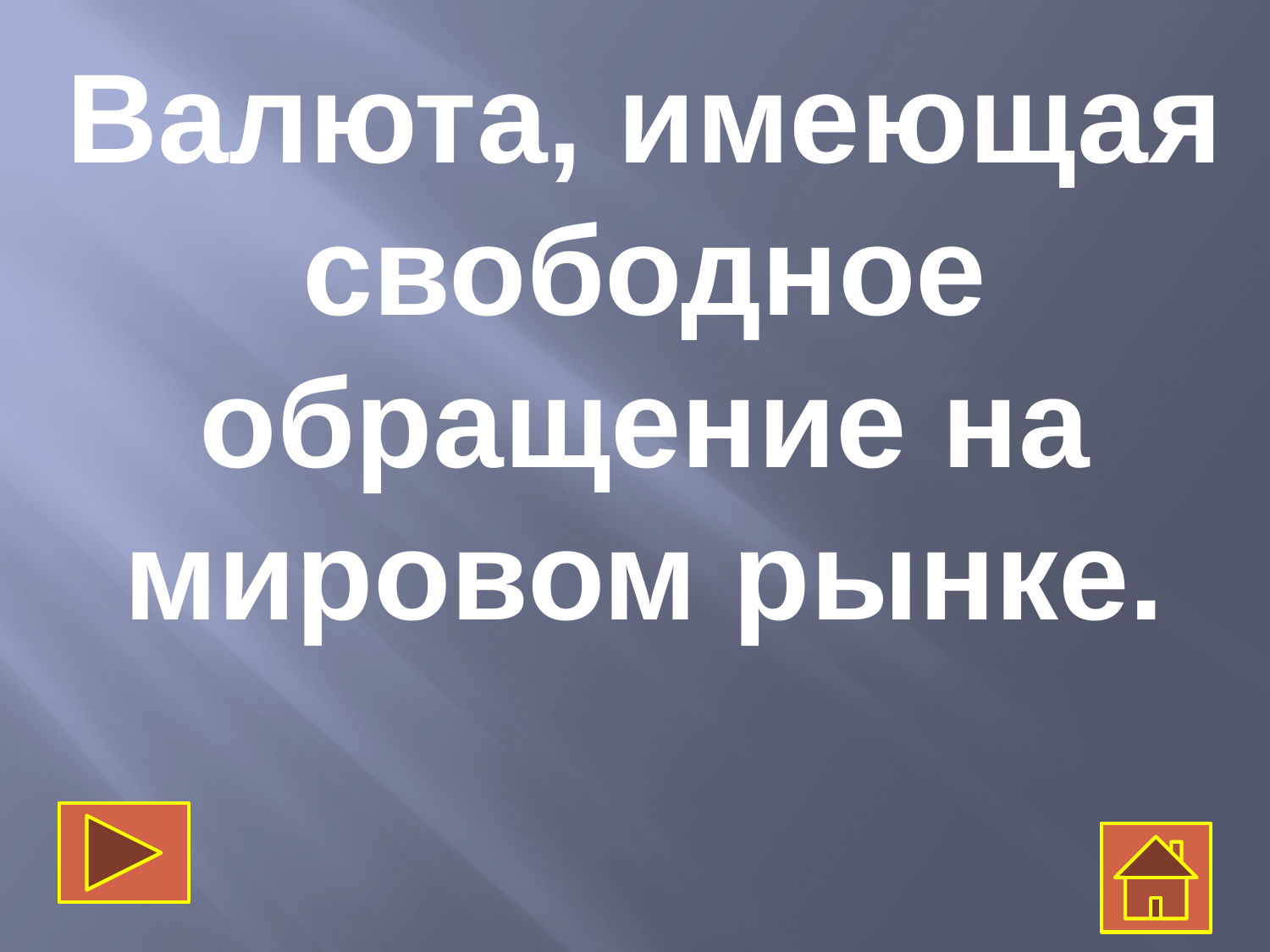

Валюта, имеющая свободное обращение на мировом рынке.